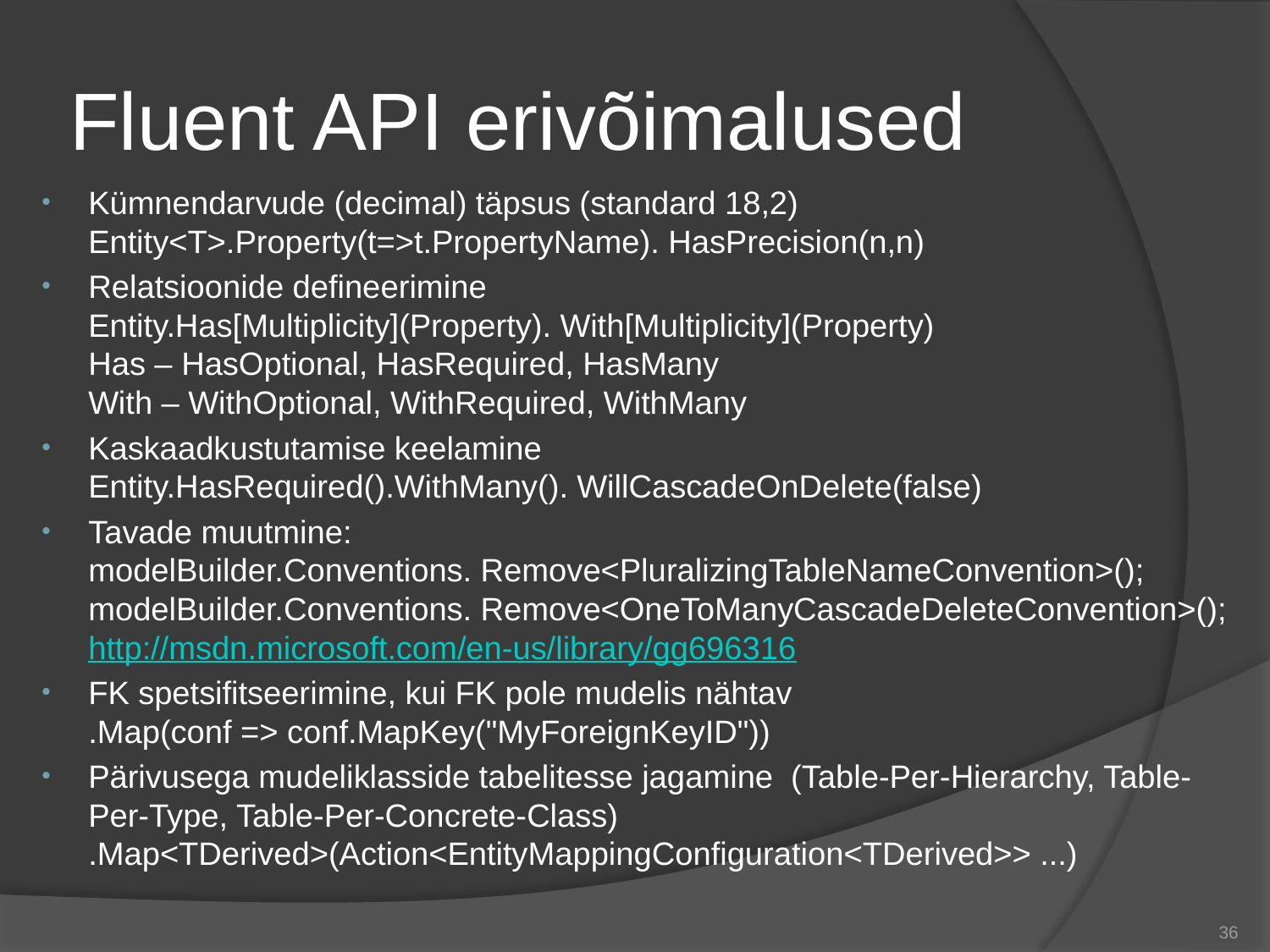

# Fluent API erivõimalused
Kümnendarvude (decimal) täpsus (standard 18,2)
Entity<T>.Property(t=>t.PropertyName). HasPrecision(n,n)
Relatsioonide defineerimine
Entity.Has[Multiplicity](Property). With[Multiplicity](Property)
Has – HasOptional, HasRequired, HasMany
With – WithOptional, WithRequired, WithMany
Kaskaadkustutamise keelamine
Entity.HasRequired().WithMany(). WillCascadeOnDelete(false)
Tavade muutmine:
modelBuilder.Conventions. Remove<PluralizingTableNameConvention>();
modelBuilder.Conventions. Remove<OneToManyCascadeDeleteConvention>();
http://msdn.microsoft.com/en-us/library/gg696316
FK spetsifitseerimine, kui FK pole mudelis nähtav
.Map(conf => conf.MapKey("MyForeignKeyID"))
Pärivusega mudeliklasside tabelitesse jagamine  (Table-Per-Hierarchy, Table-Per-Type, Table-Per-Concrete-Class)
.Map<TDerived>(Action<EntityMappingConfiguration<TDerived>> ...)
36